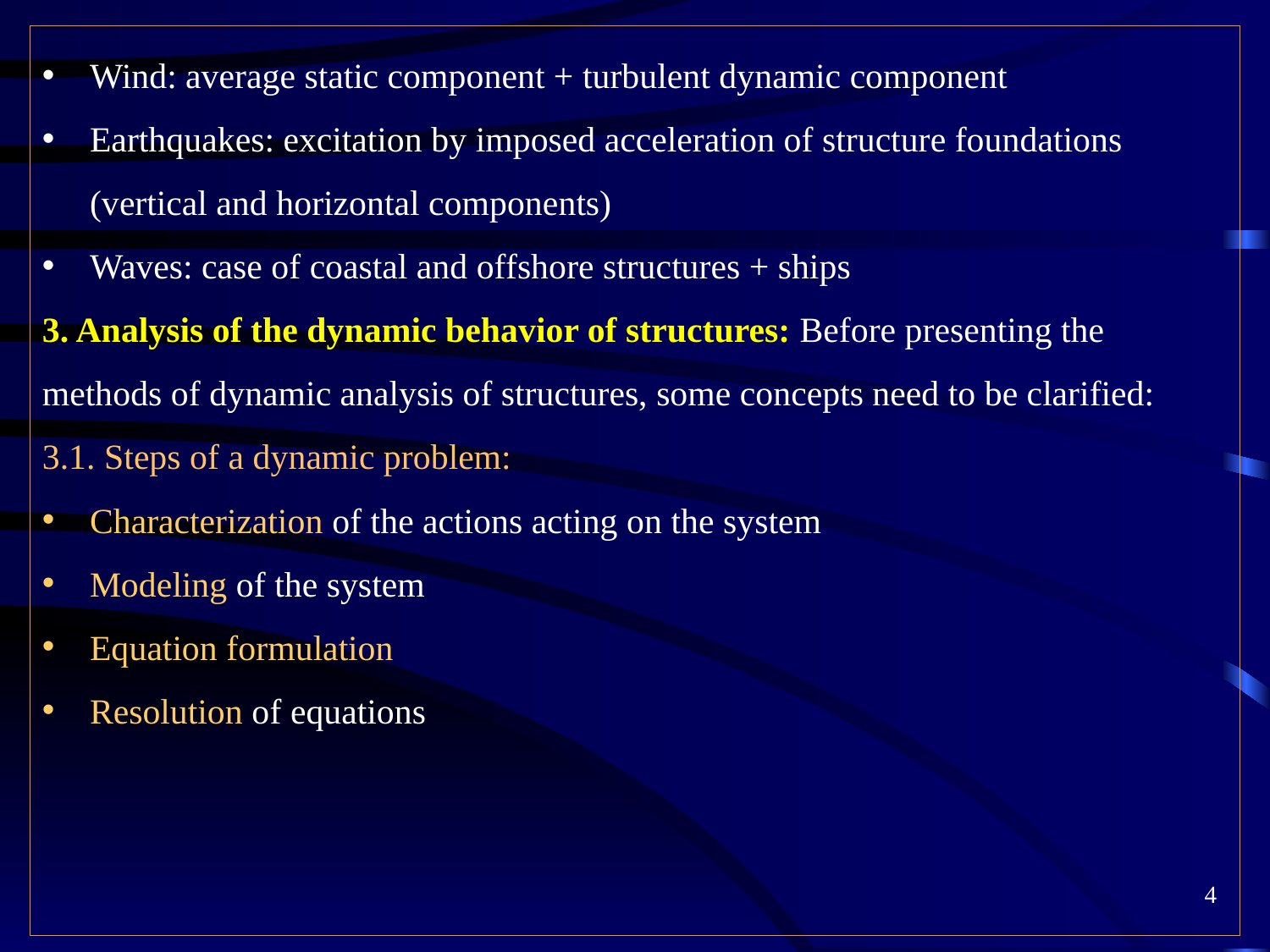

Wind: average static component + turbulent dynamic component
Earthquakes: excitation by imposed acceleration of structure foundations (vertical and horizontal components)
Waves: case of coastal and offshore structures + ships
3. Analysis of the dynamic behavior of structures: Before presenting the methods of dynamic analysis of structures, some concepts need to be clarified:
3.1. Steps of a dynamic problem:
Characterization of the actions acting on the system
Modeling of the system
Equation formulation
Resolution of equations
4